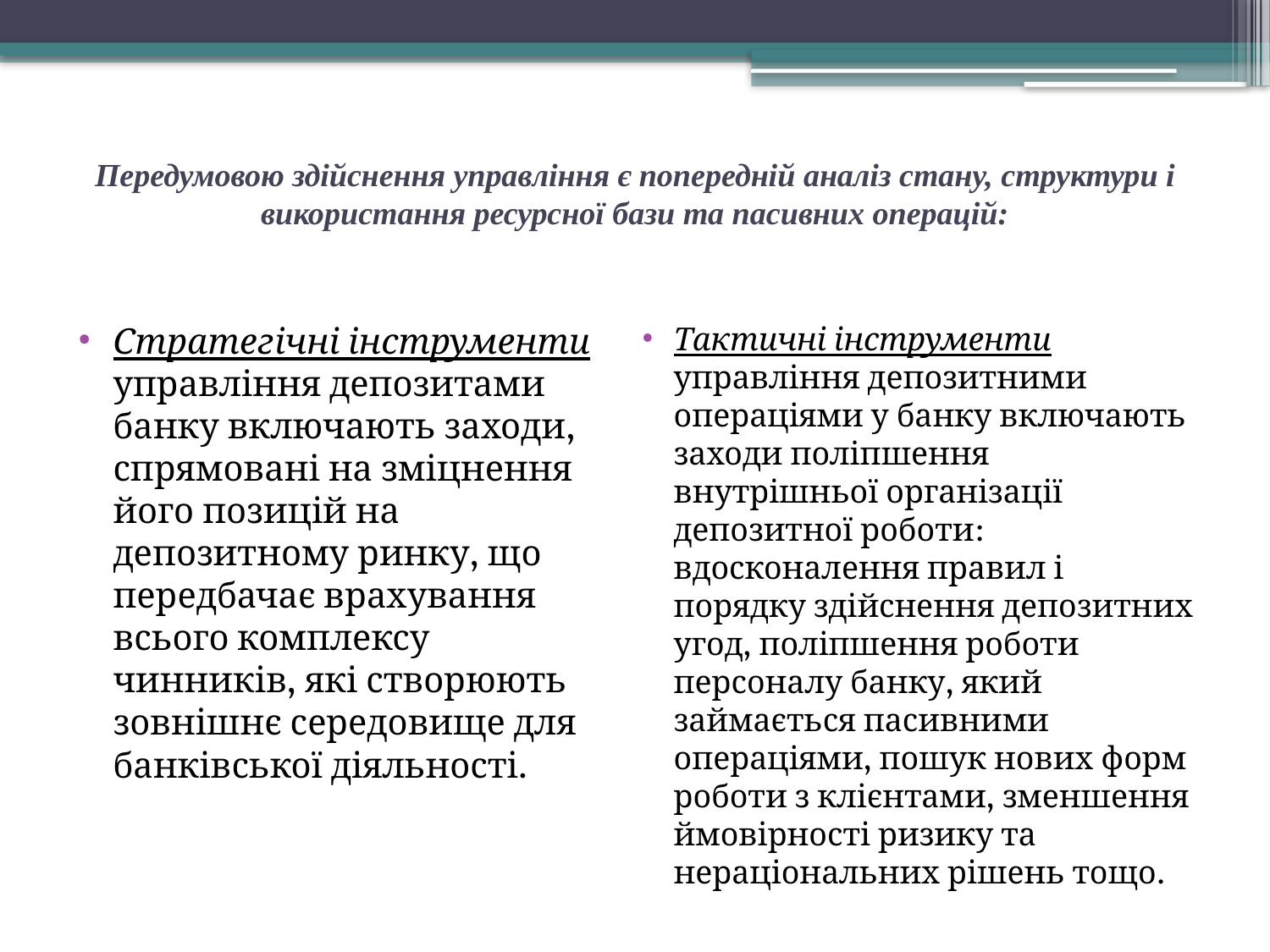

# Передумовою здійснення управління є попередній аналіз стану, структури і використання ресурсної бази та пасивних операцій:
Стратегічні інструменти управління депозитами банку включають заходи, спрямовані на зміцнення його позицій на депозитному ринку, що передбачає врахування всього комплексу чинників, які створюють зовнішнє середовище для банківської діяльності.
Тактичні інструменти управління депозитними операціями у банку включають заходи поліпшення внутрішньої організації депозитної роботи: вдосконалення правил і порядку здійснення депозитних угод, поліпшення роботи персоналу банку, який займається пасивними операціями, пошук нових форм роботи з клієнтами, зменшення ймовірності ризику та нераціональних рішень тощо.